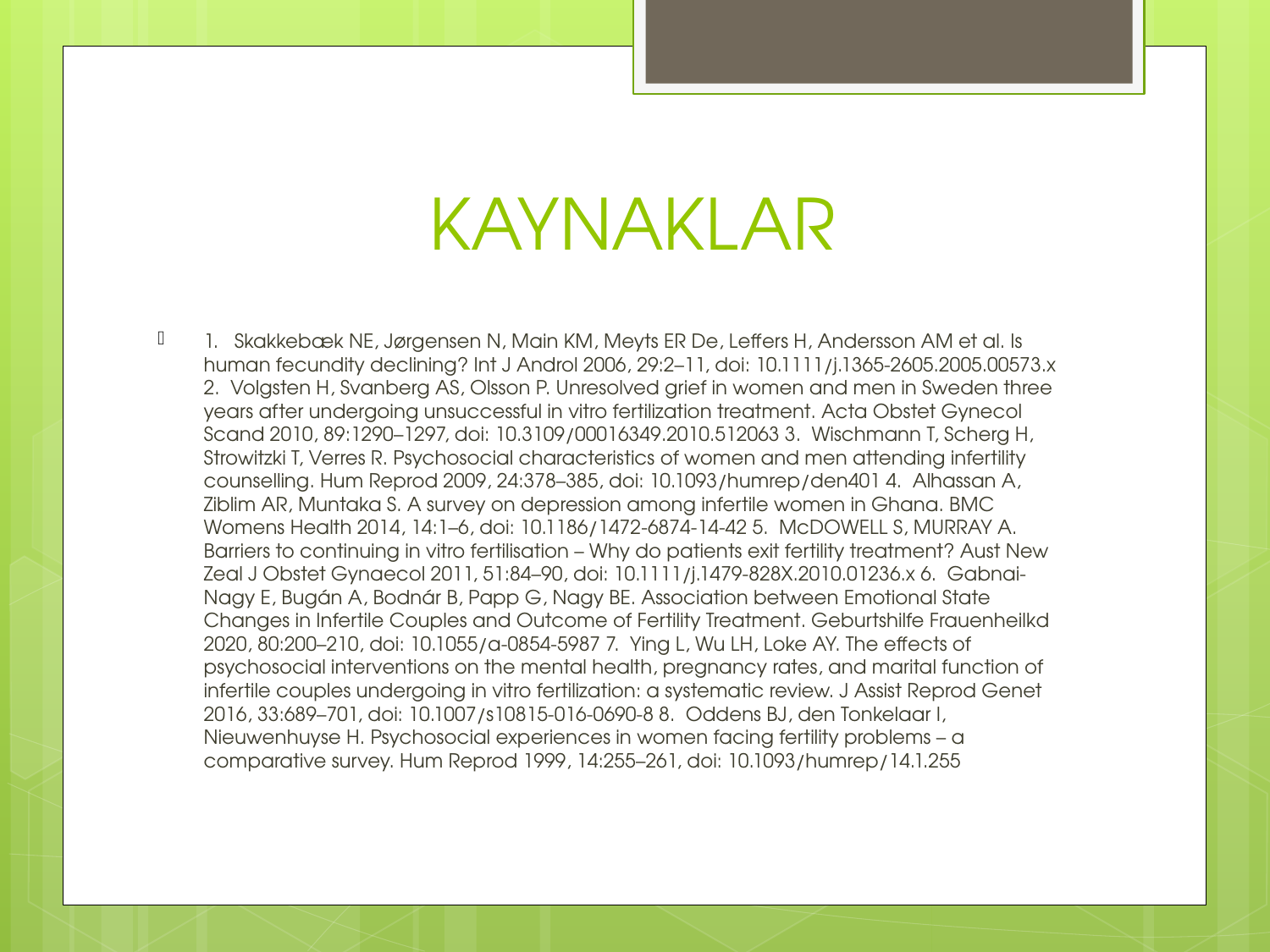

# KAYNAKLAR
1.   Skakkebæk NE, Jørgensen N, Main KM, Meyts ER De, Leffers H, Andersson AM et al. Is human fecundity declining? Int J Androl 2006, 29:2–11, doi: 10.1111/j.1365-2605.2005.00573.x 2.  Volgsten H, Svanberg AS, Olsson P. Unresolved grief in women and men in Sweden three years after undergoing unsuccessful in vitro fertilization treatment. Acta Obstet Gynecol Scand 2010, 89:1290–1297, doi: 10.3109/00016349.2010.512063 3.  Wischmann T, Scherg H, Strowitzki T, Verres R. Psychosocial characteristics of women and men attending infertility counselling. Hum Reprod 2009, 24:378–385, doi: 10.1093/humrep/den401 4.  Alhassan A, Ziblim AR, Muntaka S. A survey on depression among infertile women in Ghana. BMC Womens Health 2014, 14:1–6, doi: 10.1186/1472-6874-14-42 5.  McDOWELL S, MURRAY A. Barriers to continuing in vitro fertilisation – Why do patients exit fertility treatment? Aust New Zeal J Obstet Gynaecol 2011, 51:84–90, doi: 10.1111/j.1479-828X.2010.01236.x 6.  Gabnai-Nagy E, Bugán A, Bodnár B, Papp G, Nagy BE. Association between Emotional State Changes in Infertile Couples and Outcome of Fertility Treatment. Geburtshilfe Frauenheilkd 2020, 80:200–210, doi: 10.1055/a-0854-5987 7.  Ying L, Wu LH, Loke AY. The effects of psychosocial interventions on the mental health, pregnancy rates, and marital function of infertile couples undergoing in vitro fertilization: a systematic review. J Assist Reprod Genet 2016, 33:689–701, doi: 10.1007/s10815-016-0690-8 8.  Oddens BJ, den Tonkelaar I, Nieuwenhuyse H. Psychosocial experiences in women facing fertility problems – a comparative survey. Hum Reprod 1999, 14:255–261, doi: 10.1093/humrep/14.1.255